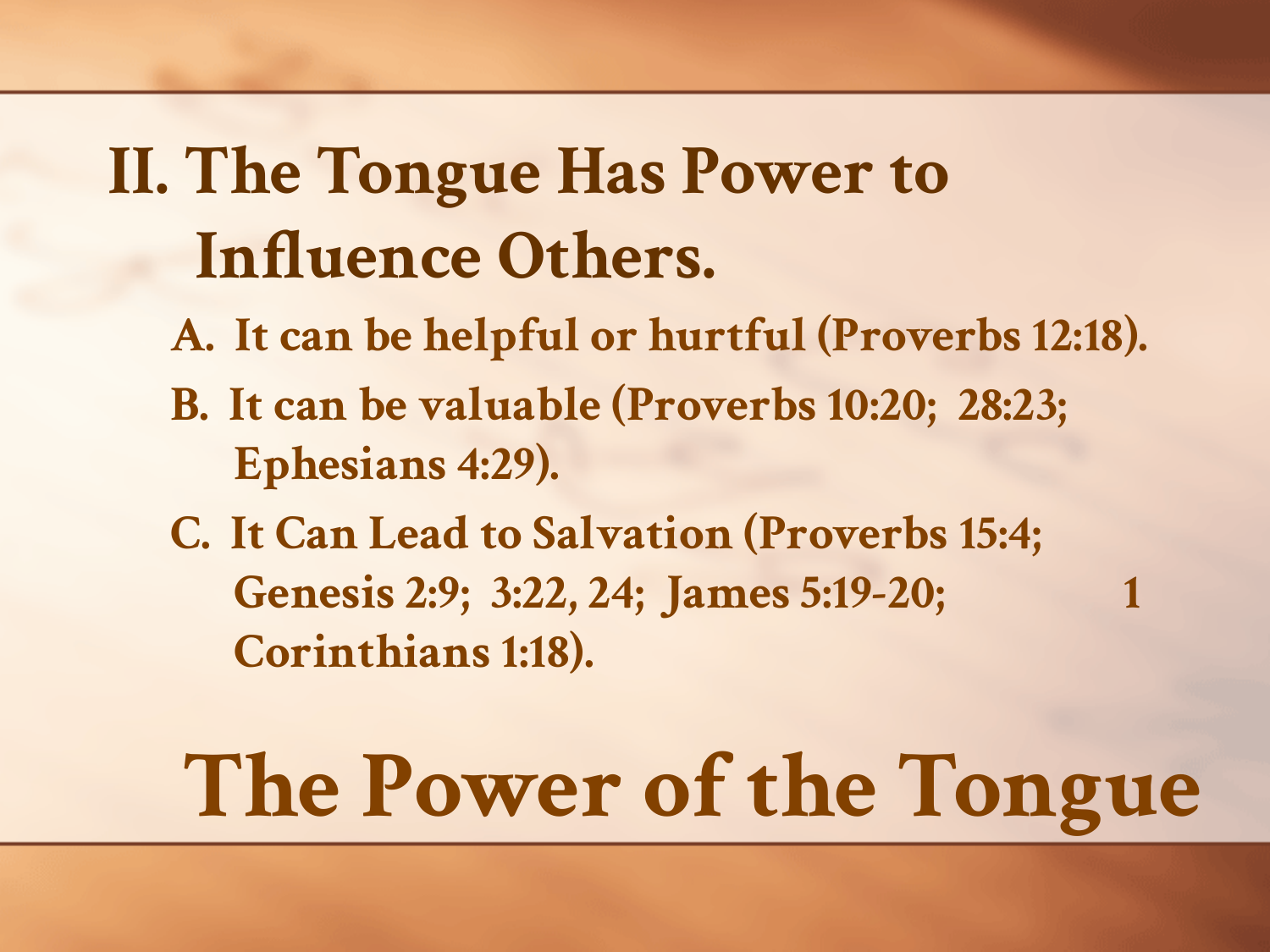

II. The Tongue Has Power to Influence Others.
A.  It can be helpful or hurtful (Proverbs 12:18).
B.  It can be valuable (Proverbs 10:20;  28:23; Ephesians 4:29).
C.  It Can Lead to Salvation (Proverbs 15:4; Genesis 2:9;  3:22, 24;  James 5:19-20; 		1 Corinthians 1:18).
# The Power of the Tongue